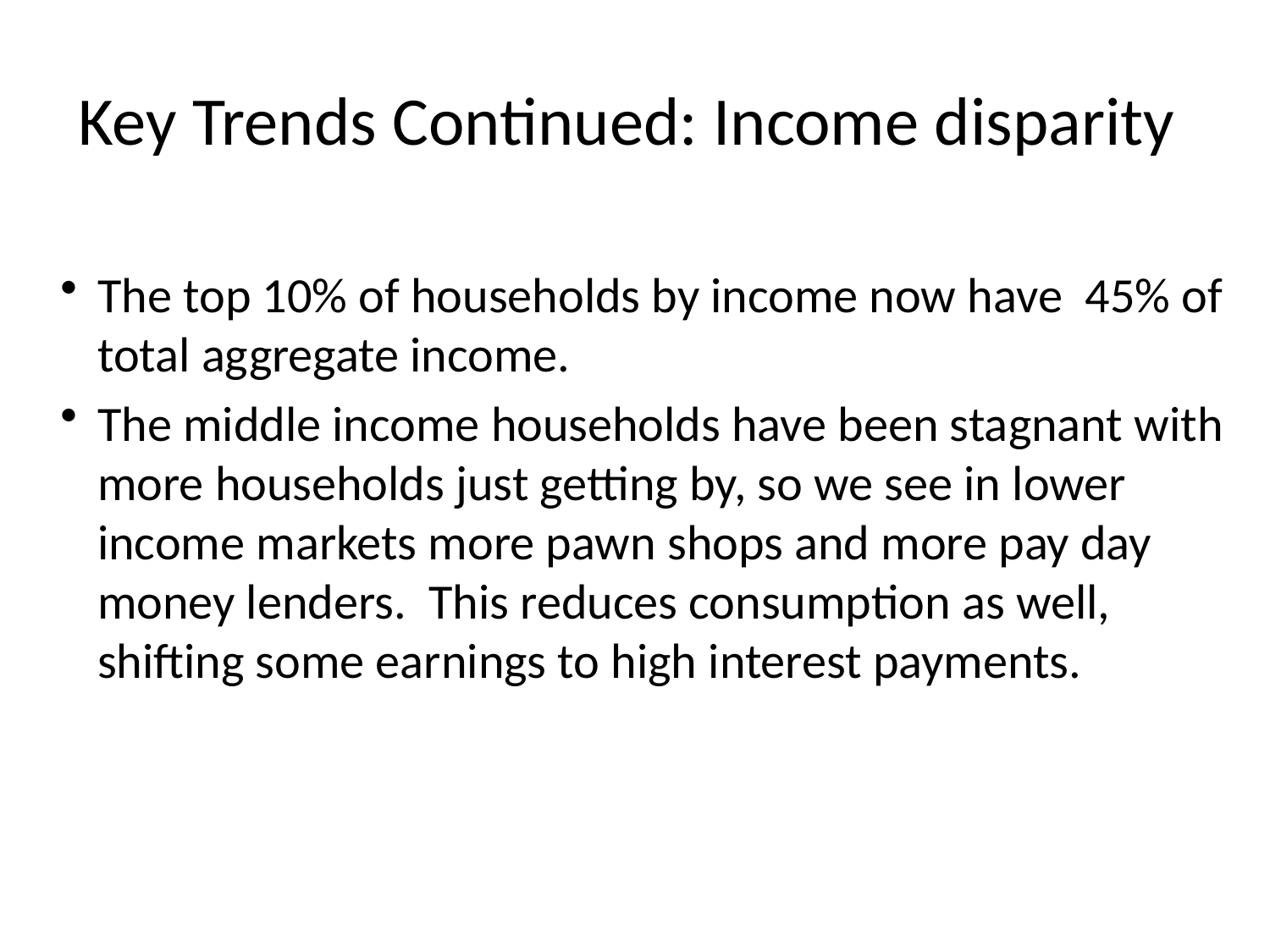

# Key Trends Continued: Income disparity

The top 10% of households by income now have  45% of total aggregate income.
The middle income households have been stagnant with more households just getting by, so we see in lower income markets more pawn shops and more pay day money lenders.  This reduces consumption as well, shifting some earnings to high interest payments.